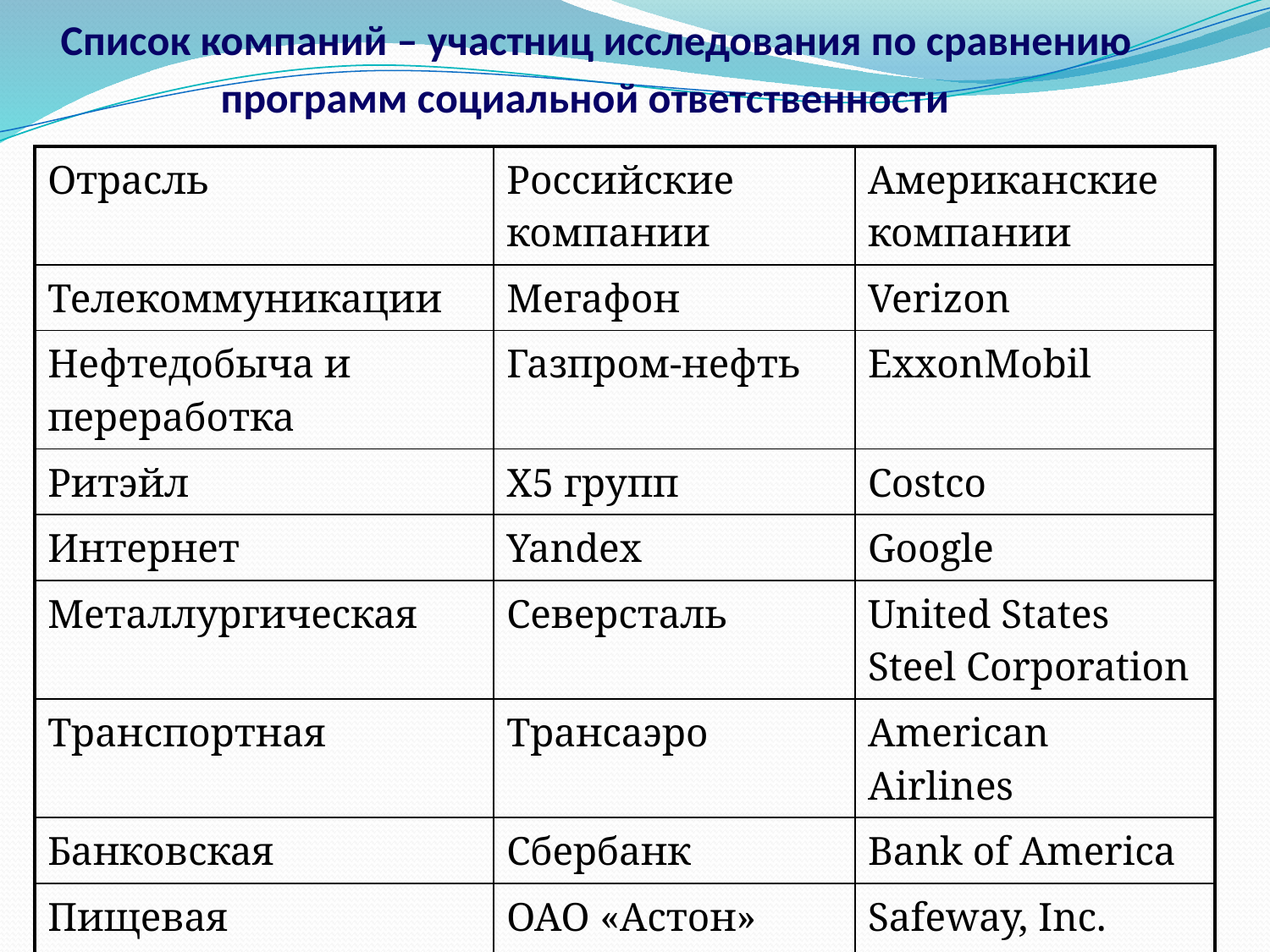

Список компаний – участниц исследования по сравнению программ социальной ответственности
| Отрасль | Российские компании | Американские компании |
| --- | --- | --- |
| Телекоммуникации | Мегафон | Verizon |
| Нефтедобыча и переработка | Газпром-нефть | ExxonMobil |
| Ритэйл | Х5 групп | Costco |
| Интернет | Yandex | Google |
| Металлургическая | Северсталь | United States Steel Corporation |
| Транспортная | Трансаэро | American Airlines |
| Банковская | Сбербанк | Bank of America |
| Пищевая промышленность | ОАО «Астон» | Safeway, Inc. |